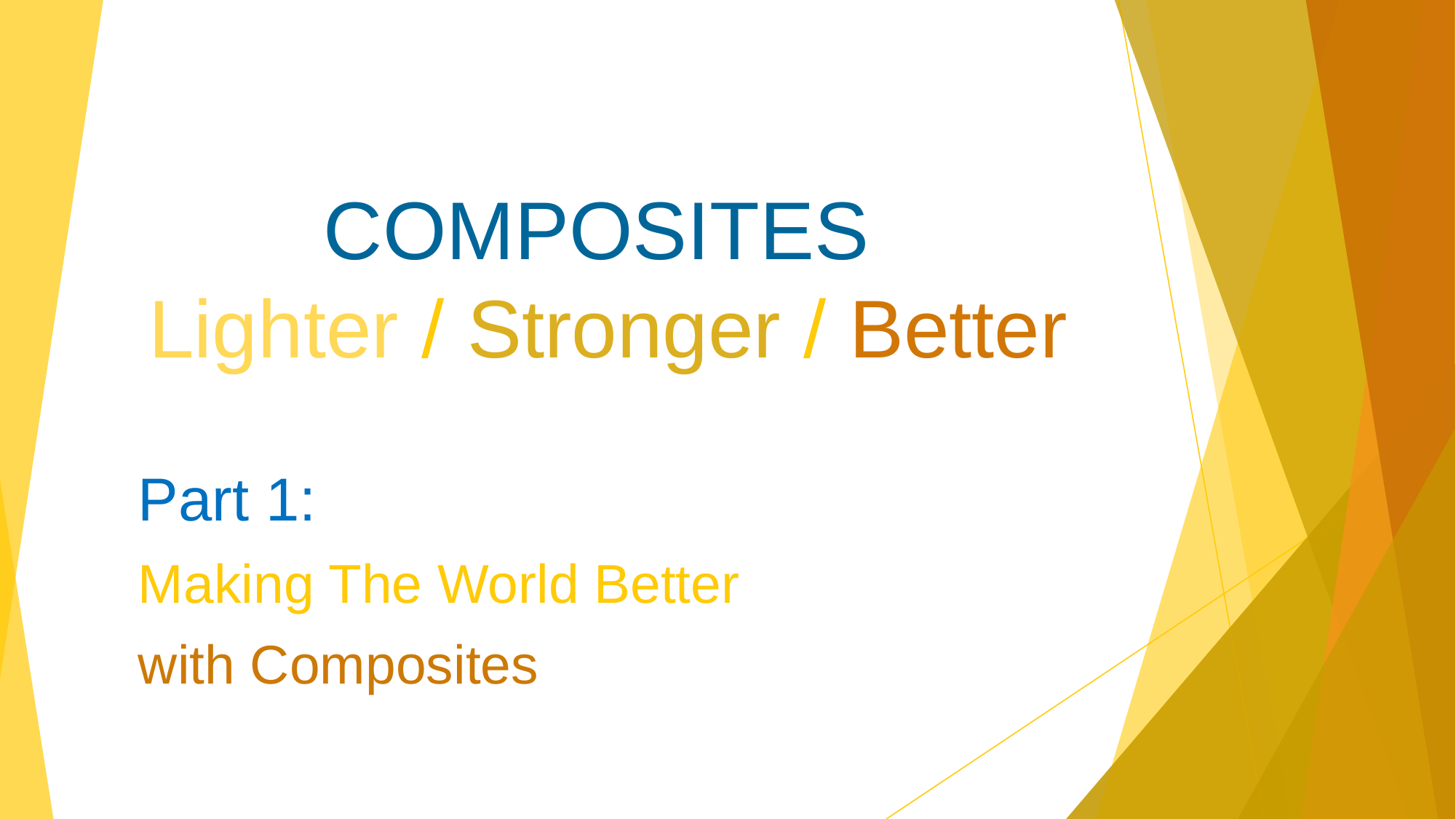

COMPOSITES
Lighter / Stronger / Better
Part 1:
Making The World Better
with Composites